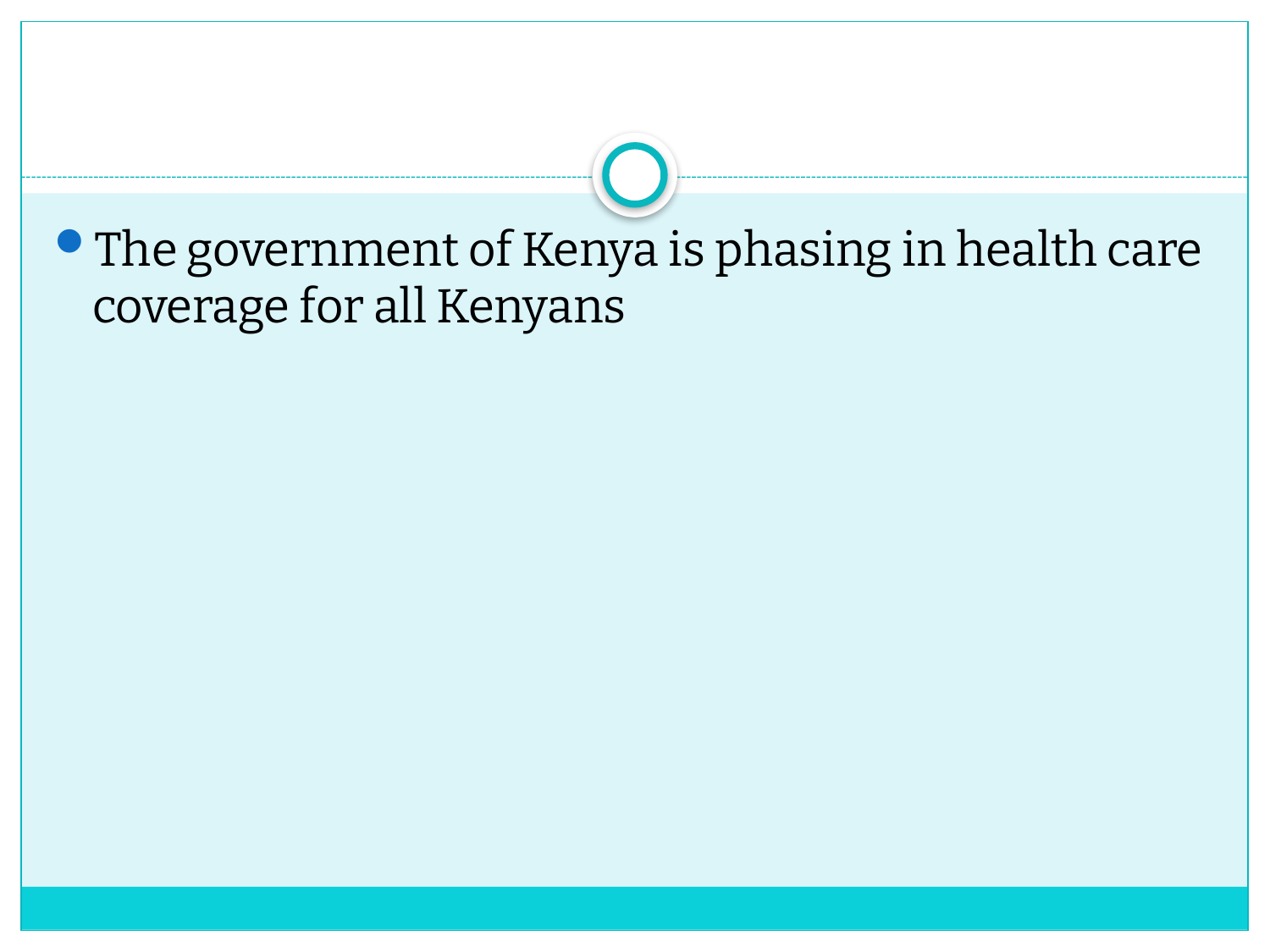

#
The government of Kenya is phasing in health care coverage for all Kenyans